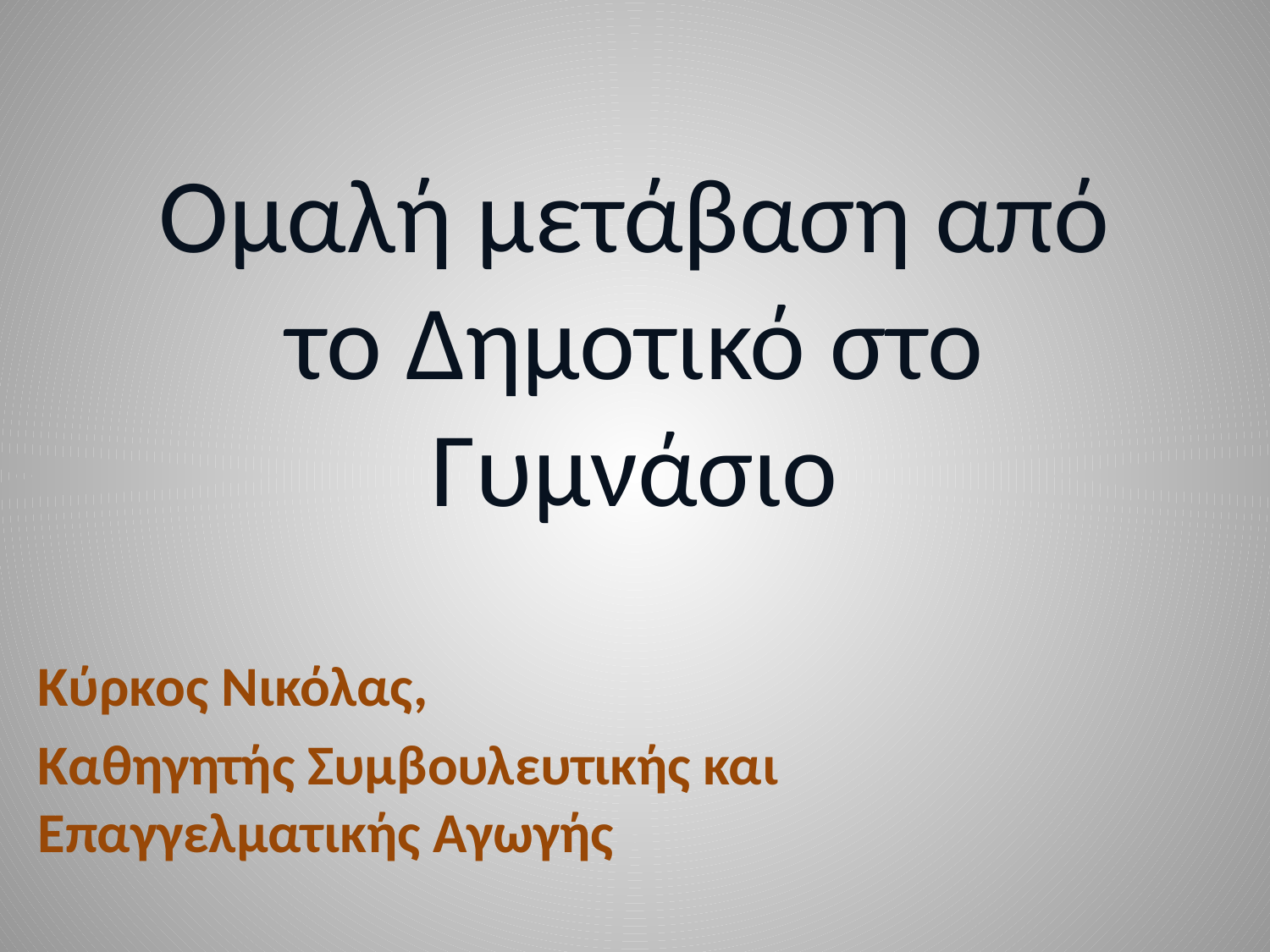

# Ομαλή μετάβαση από το Δημοτικό στο Γυμνάσιο

Κύρκος Νικόλας,
Καθηγητής Συμβουλευτικής και Επαγγελματικής Αγωγής